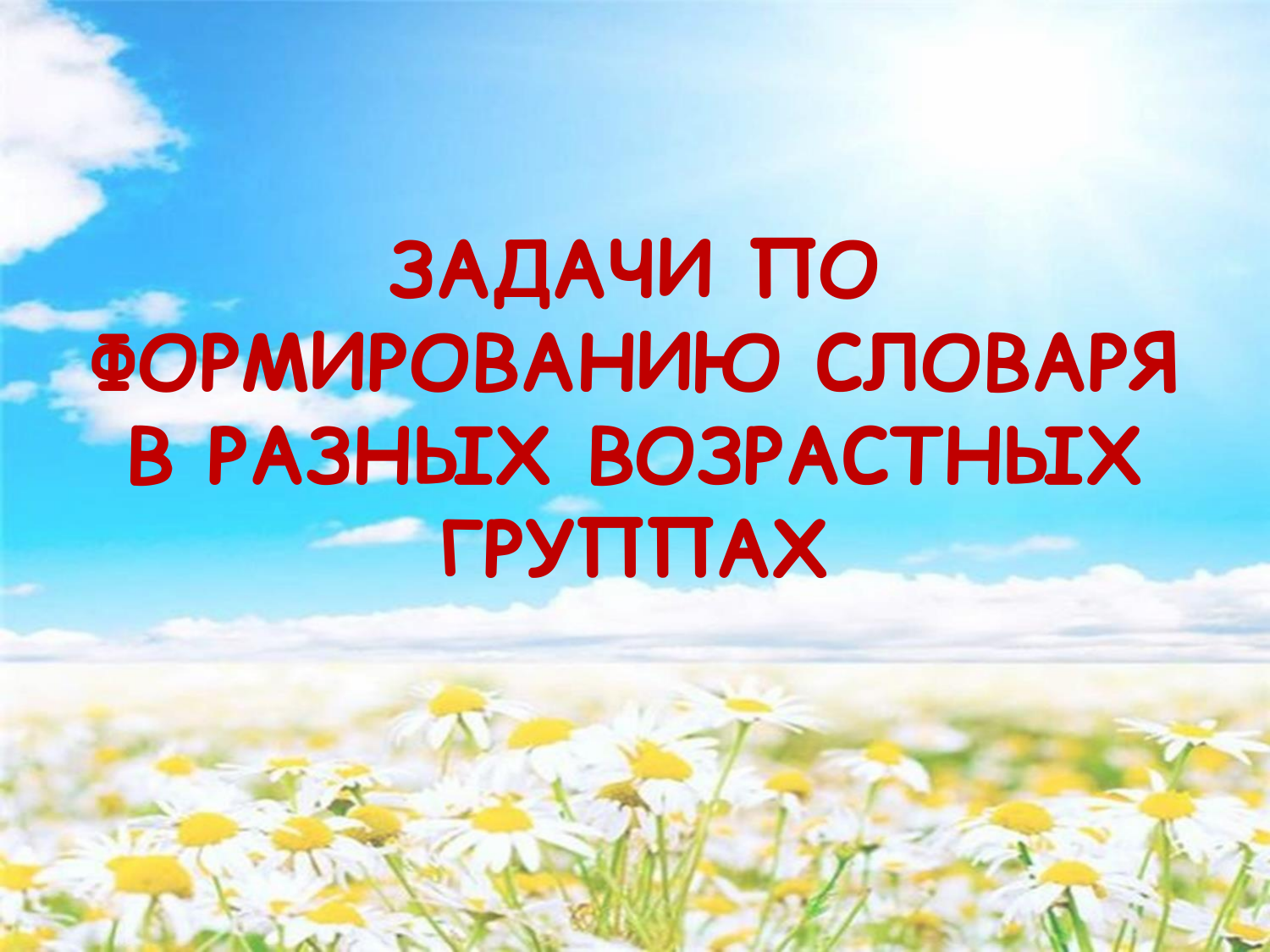

# ЗАДАЧИ ПО ФОРМИРОВАНИЮ СЛОВАРЯ В РАЗНЫХ ВОЗРАСТНЫХ ГРУППАХ